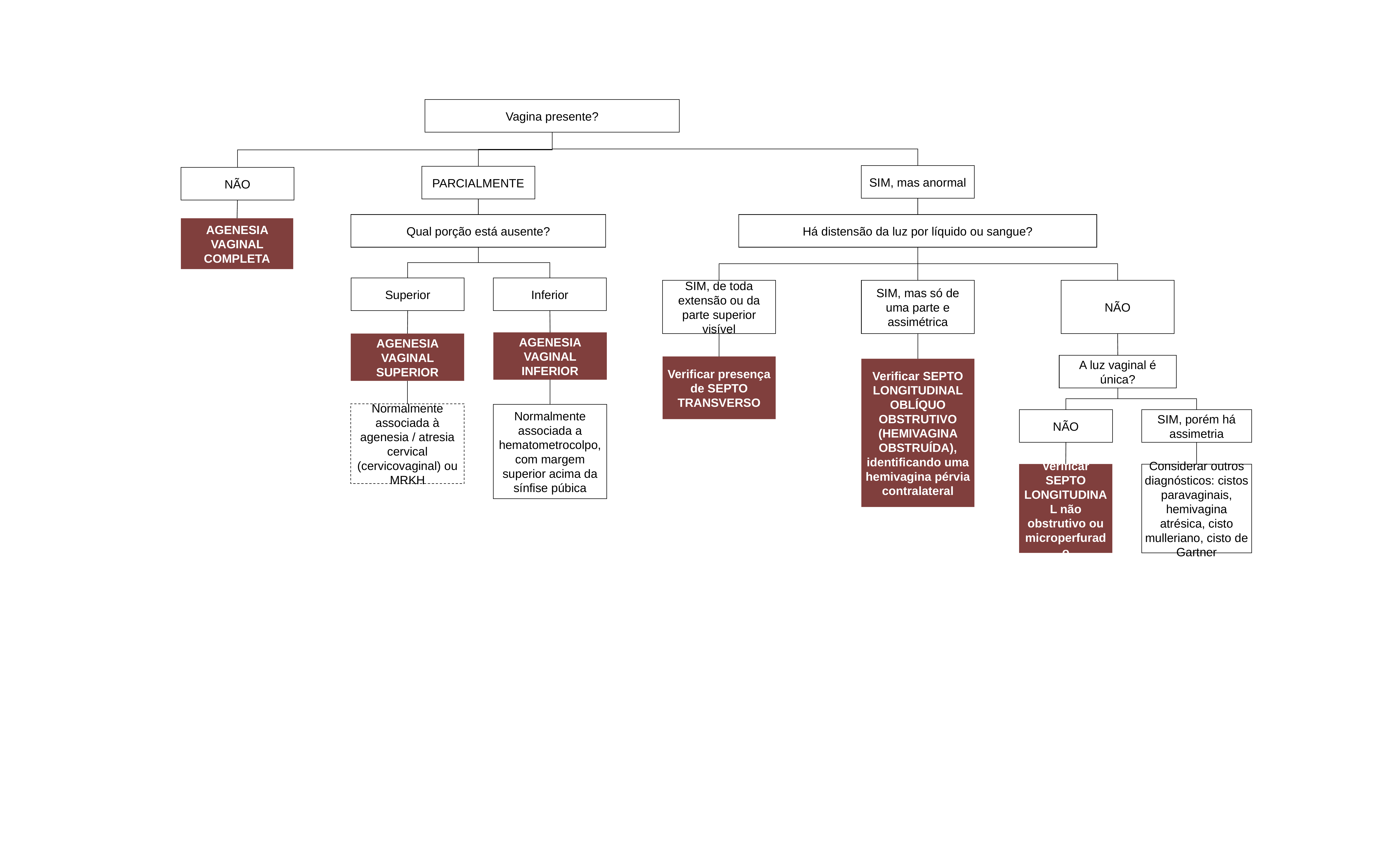

Vagina presente?
SIM, mas anormal
PARCIALMENTE
NÃO
Há distensão da luz por líquido ou sangue?
Qual porção está ausente?
AGENESIA VAGINAL COMPLETA
Superior
Inferior
SIM, de toda extensão ou da parte superior visível
SIM, mas só de uma parte e assimétrica
NÃO
AGENESIA VAGINAL INFERIOR
AGENESIA VAGINAL SUPERIOR
A luz vaginal é única?
Verificar presença de SEPTO TRANSVERSO
Verificar SEPTO LONGITUDINAL OBLÍQUO OBSTRUTIVO (HEMIVAGINA OBSTRUÍDA), identificando uma hemivagina pérvia contralateral
Normalmente associada à agenesia / atresia cervical (cervicovaginal) ou MRKH
Normalmente associada a hematometrocolpo, com margem superior acima da sínfise púbica
SIM, porém há assimetria
NÃO
Verificar SEPTO LONGITUDINAL não obstrutivo ou microperfurado
Considerar outros diagnósticos: cistos paravaginais, hemivagina atrésica, cisto mulleriano, cisto de Gartner